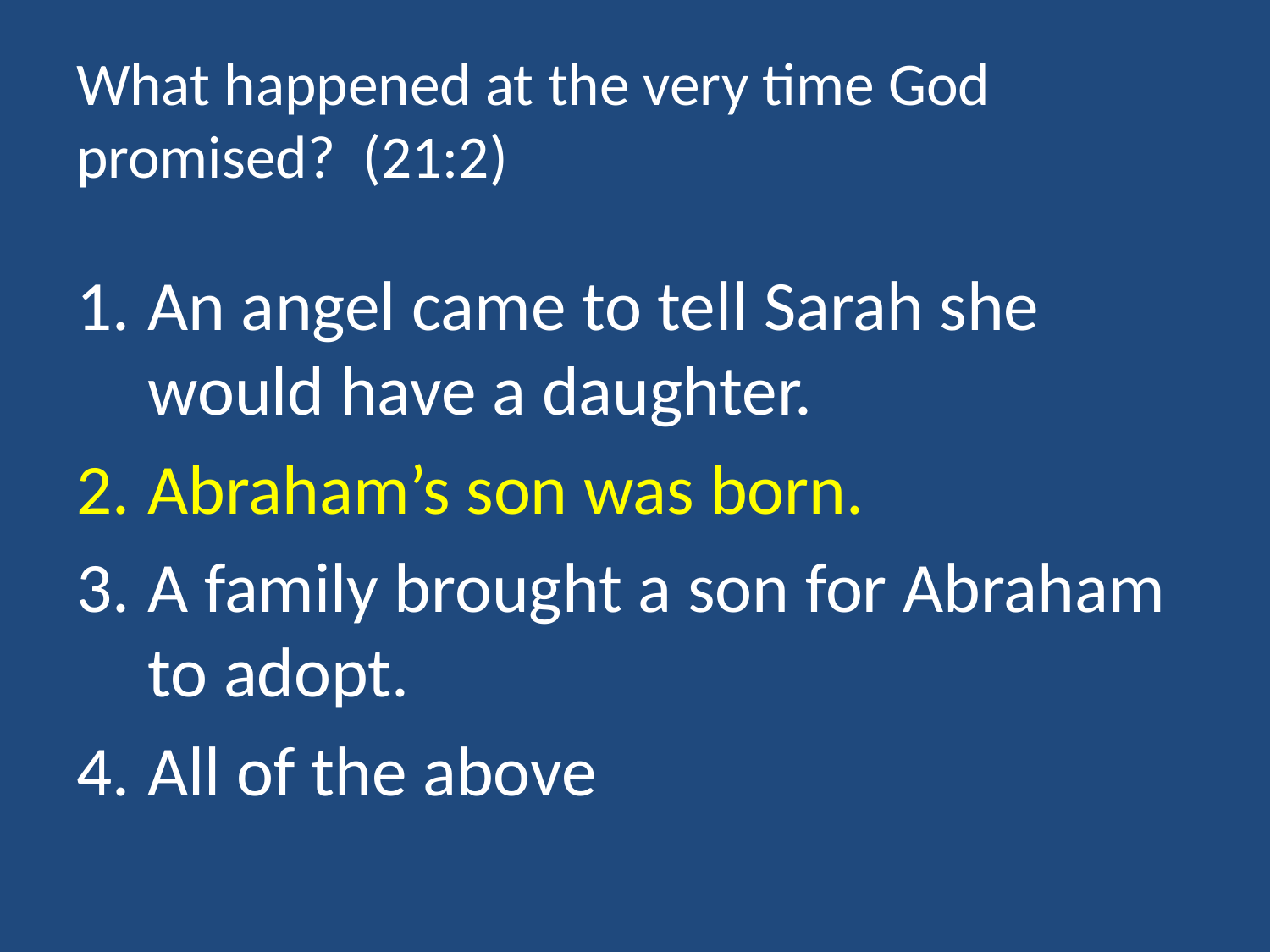

# What happened at the very time God promised?  (21:2)
An angel came to tell Sarah she would have a daughter.
Abraham’s son was born.
A family brought a son for Abraham to adopt.
All of the above